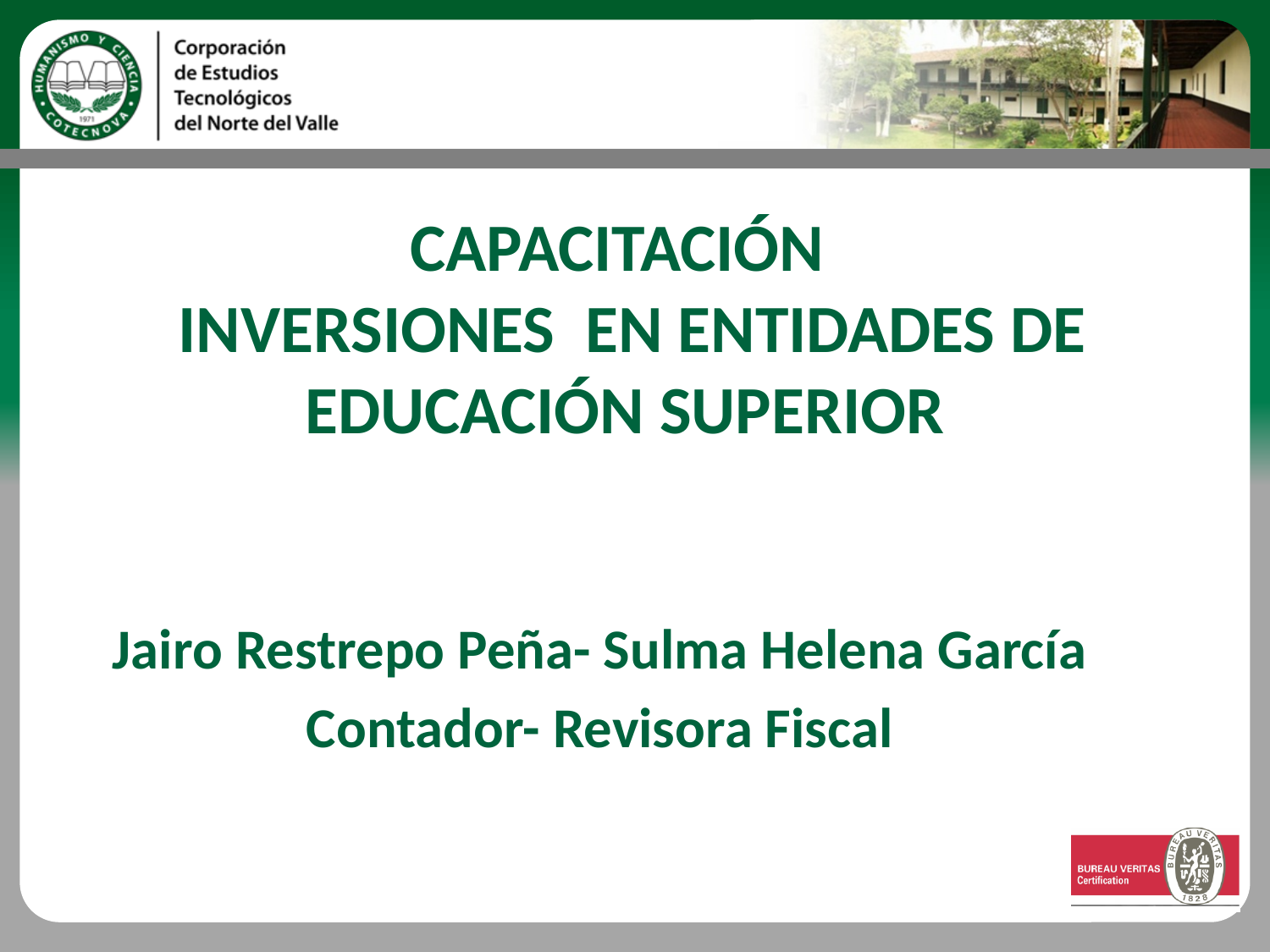

# CAPACITACIÓN INVERSIONES  EN ENTIDADES DE EDUCACIÓN SUPERIOR
Jairo Restrepo Peña- Sulma Helena García
Contador- Revisora Fiscal